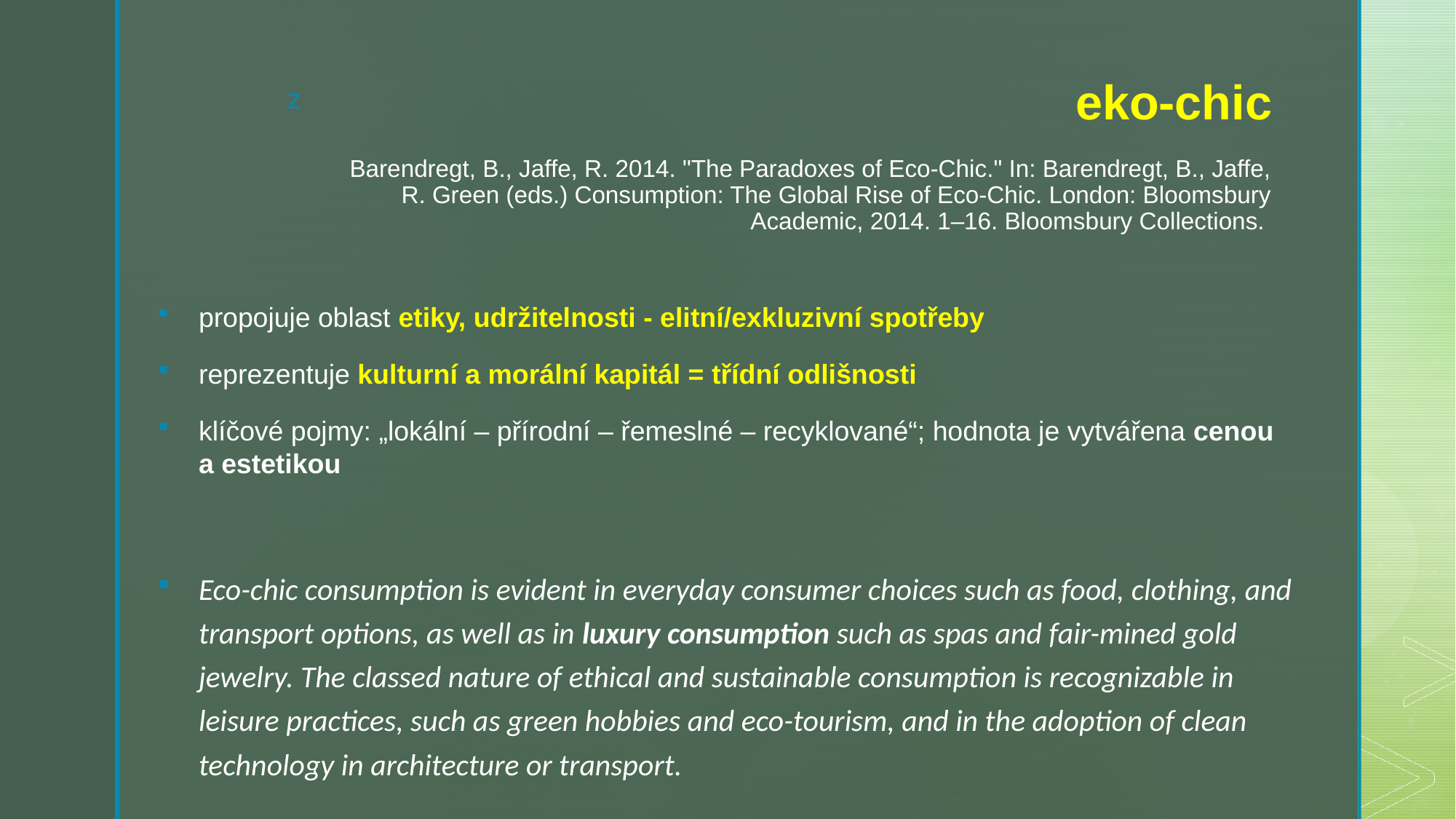

# eko-chic Barendregt, B., Jaffe, R. 2014. "The Paradoxes of Eco-Chic." In: Barendregt, B., Jaffe, R. Green (eds.) Consumption: The Global Rise of Eco-Chic. London: Bloomsbury Academic, 2014. 1–16. Bloomsbury Collections.
propojuje oblast etiky, udržitelnosti - elitní/exkluzivní spotřeby
reprezentuje kulturní a morální kapitál = třídní odlišnosti
klíčové pojmy: „lokální – přírodní – řemeslné – recyklované“; hodnota je vytvářena cenou a estetikou

Eco-chic consumption is evident in everyday consumer choices such as food, clothing, and transport options, as well as in luxury consumption such as spas and fair-mined gold jewelry. The classed nature of ethical and sustainable consumption is recognizable in leisure practices, such as green hobbies and eco-tourism, and in the adoption of clean technology in architecture or transport.